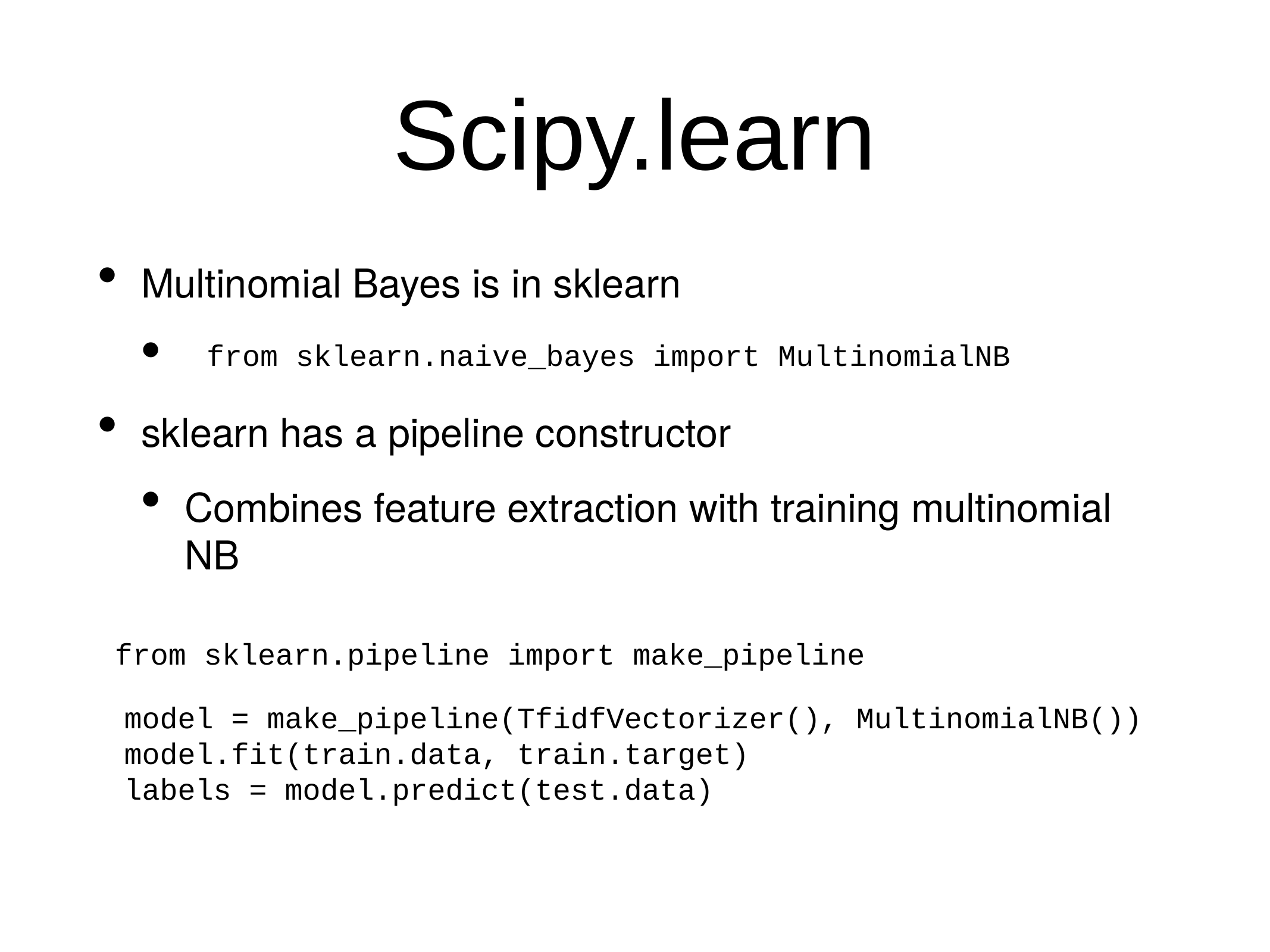

# Scipy.learn
Multinomial Bayes is in sklearn

sklearn has a pipeline constructor
Combines feature extraction with training multinomial NB
from sklearn.naive_bayes import MultinomialNB
from sklearn.pipeline import make_pipeline
model = make_pipeline(TfidfVectorizer(), MultinomialNB())
model.fit(train.data, train.target)
labels = model.predict(test.data)